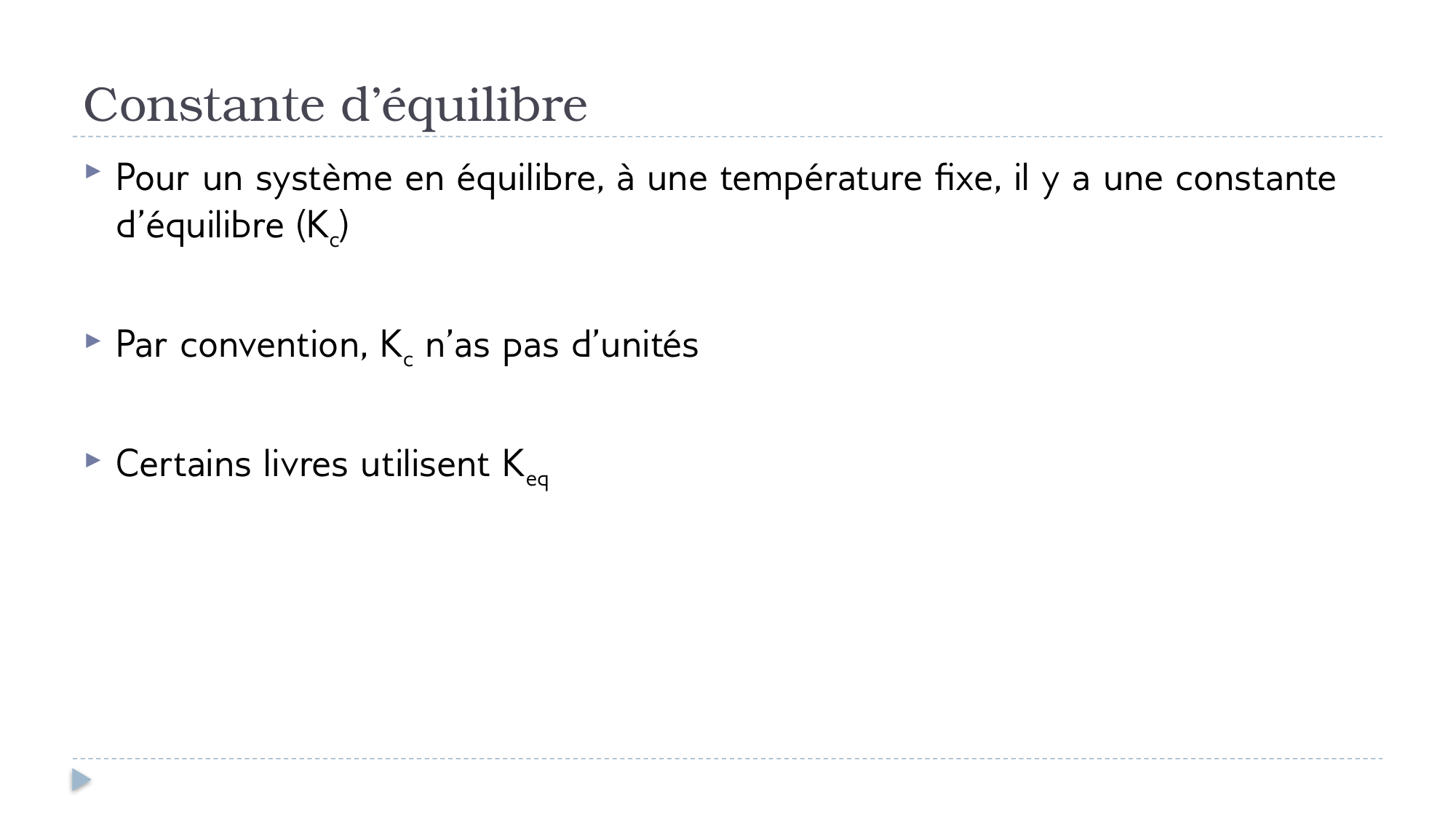

# Constante d’équilibre
Pour un système en équilibre, à une température fixe, il y a une constante d’équilibre (Kc)

Par convention, Kc n’as pas d’unités

Certains livres utilisent Keq